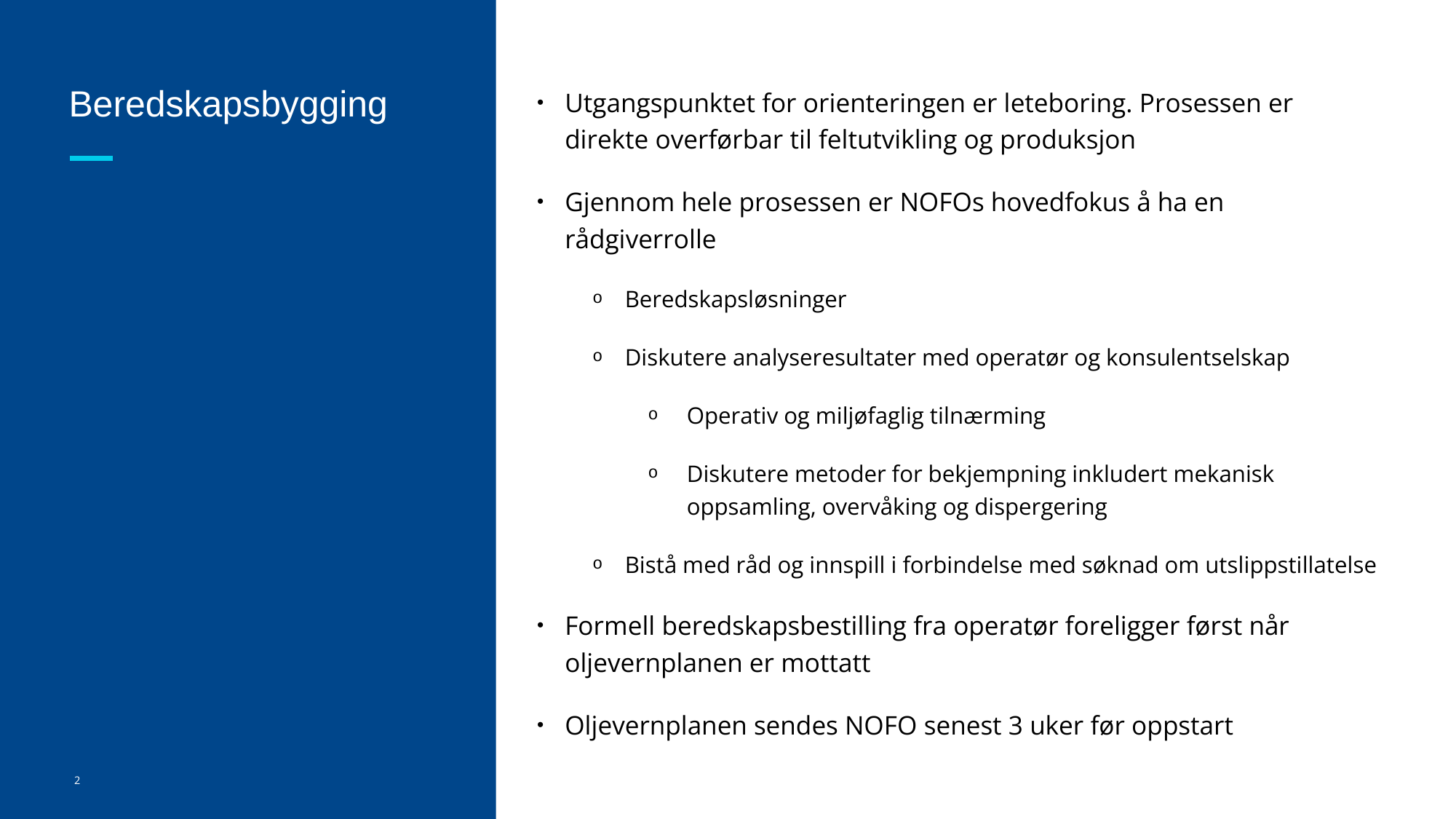

# Beredskapsbygging
Utgangspunktet for orienteringen er leteboring. Prosessen er direkte overførbar til feltutvikling og produksjon
Gjennom hele prosessen er NOFOs hovedfokus å ha en rådgiverrolle
Beredskapsløsninger
Diskutere analyseresultater med operatør og konsulentselskap
Operativ og miljøfaglig tilnærming
Diskutere metoder for bekjempning inkludert mekanisk oppsamling, overvåking og dispergering
Bistå med råd og innspill i forbindelse med søknad om utslippstillatelse
Formell beredskapsbestilling fra operatør foreligger først når oljevernplanen er mottatt
Oljevernplanen sendes NOFO senest 3 uker før oppstart

2